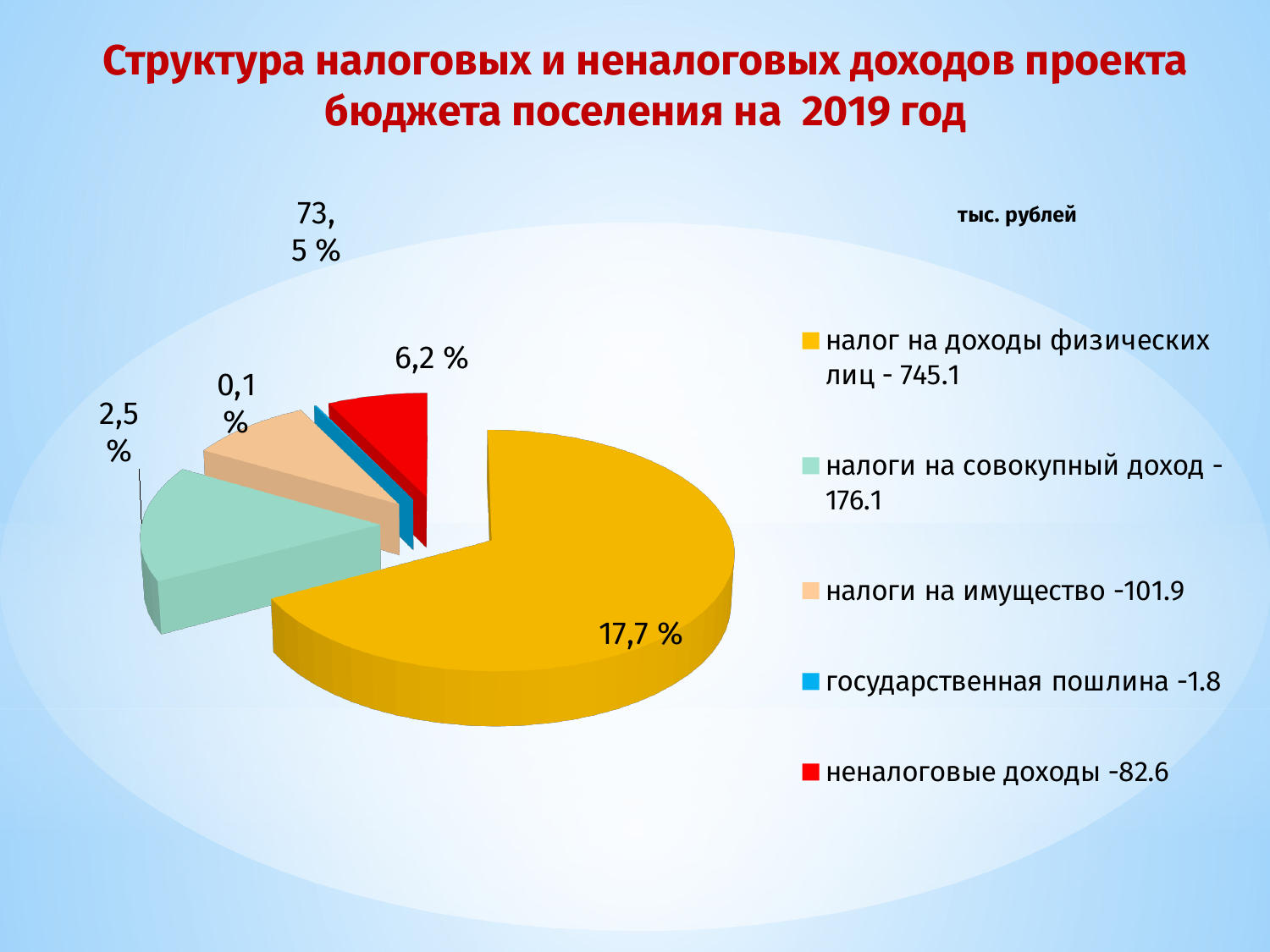

# Структура налоговых и неналоговых доходов проекта бюджета поселения на  2019 год

[unsupported chart]